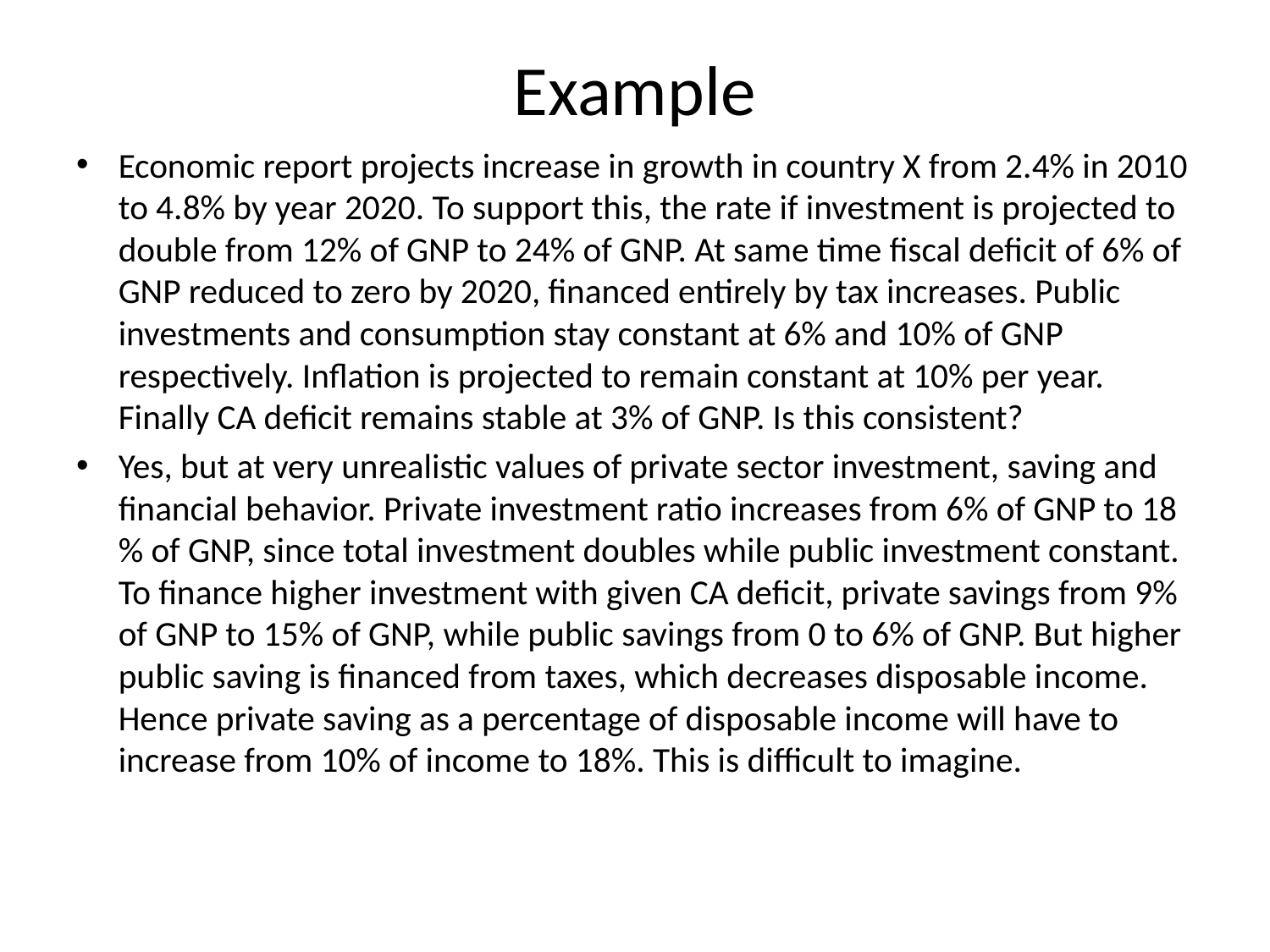

# Example
Economic report projects increase in growth in country X from 2.4% in 2010 to 4.8% by year 2020. To support this, the rate if investment is projected to double from 12% of GNP to 24% of GNP. At same time fiscal deficit of 6% of GNP reduced to zero by 2020, financed entirely by tax increases. Public investments and consumption stay constant at 6% and 10% of GNP respectively. Inflation is projected to remain constant at 10% per year. Finally CA deficit remains stable at 3% of GNP. Is this consistent?
Yes, but at very unrealistic values of private sector investment, saving and financial behavior. Private investment ratio increases from 6% of GNP to 18 % of GNP, since total investment doubles while public investment constant. To finance higher investment with given CA deficit, private savings from 9% of GNP to 15% of GNP, while public savings from 0 to 6% of GNP. But higher public saving is financed from taxes, which decreases disposable income. Hence private saving as a percentage of disposable income will have to increase from 10% of income to 18%. This is difficult to imagine.